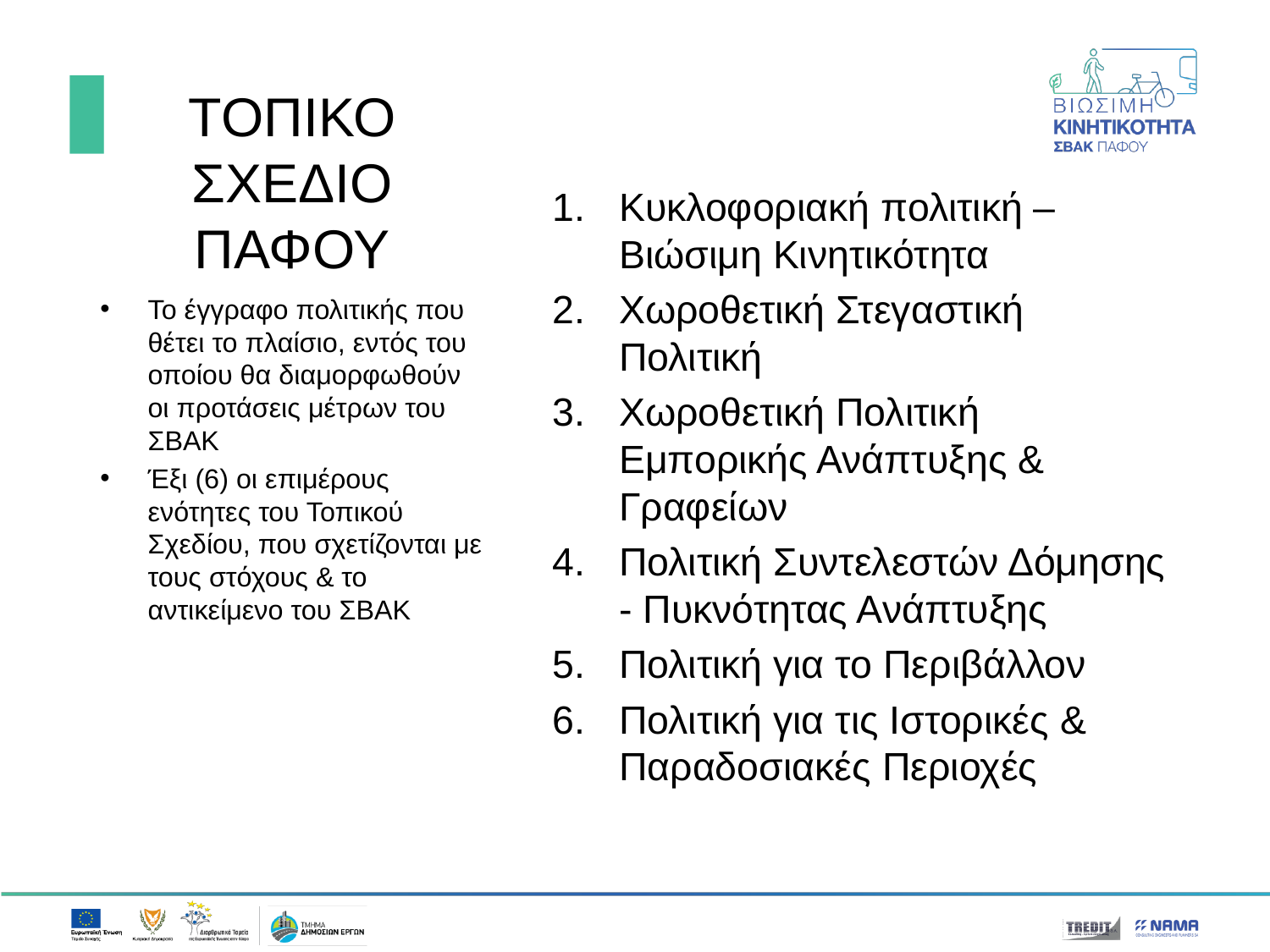

# ΤΟΠΙΚΟ ΣΧΕΔΙΟ ΠΑΦΟΥ
Κυκλοφοριακή πολιτική – Βιώσιμη Κινητικότητα
Χωροθετική Στεγαστική Πολιτική
Χωροθετική Πολιτική Εμπορικής Ανάπτυξης & Γραφείων
Πολιτική Συντελεστών Δόμησης - Πυκνότητας Ανάπτυξης
Πολιτική για το Περιβάλλον
Πολιτική για τις Ιστορικές & Παραδοσιακές Περιοχές
Το έγγραφο πολιτικής που θέτει το πλαίσιο, εντός του οποίου θα διαμορφωθούν οι προτάσεις μέτρων του ΣΒΑΚ
Έξι (6) οι επιμέρους ενότητες του Τοπικού Σχεδίου, που σχετίζονται με τους στόχους & το αντικείμενο του ΣΒΑΚ